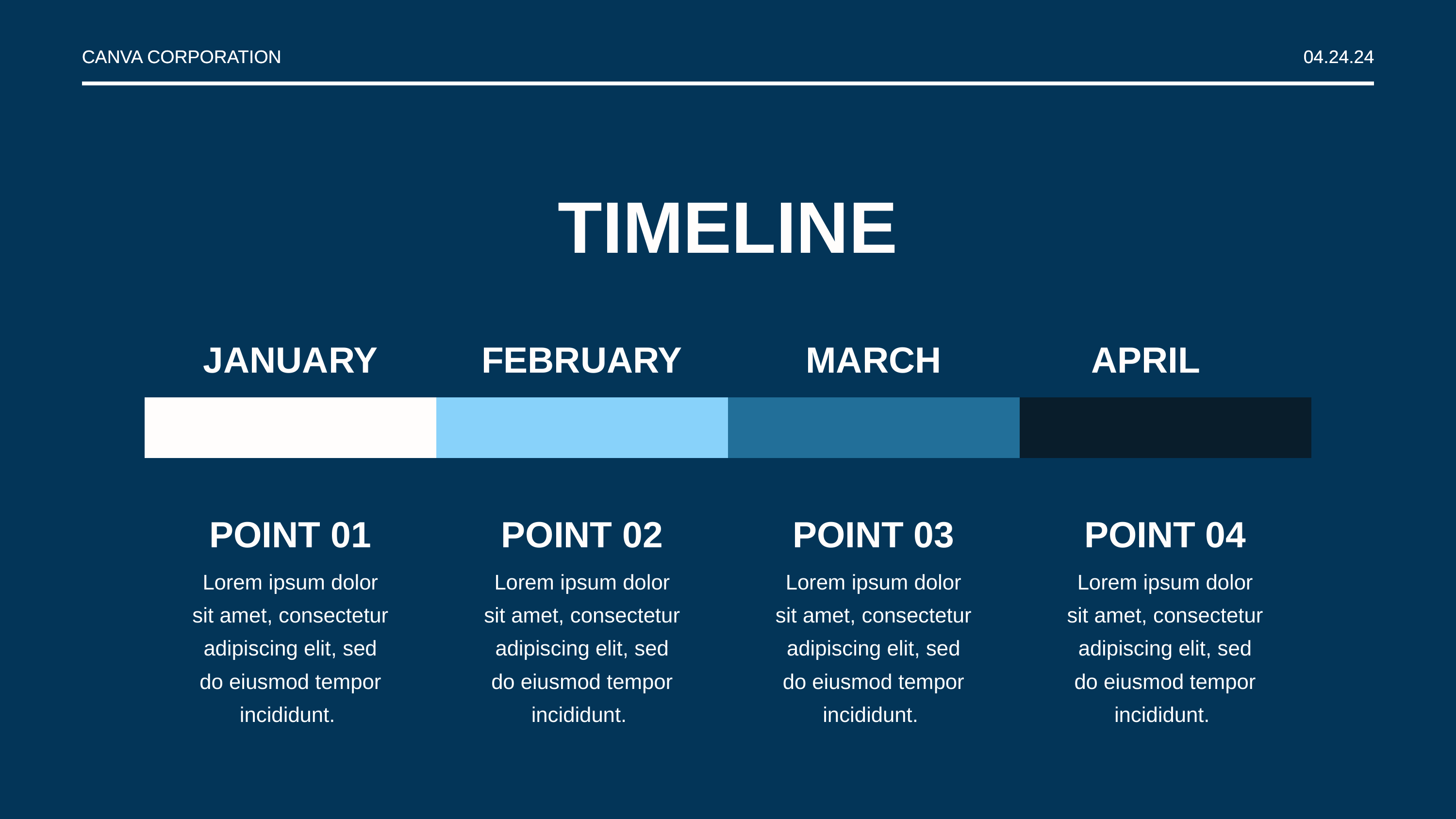

CANVA CORPORATION
04.24.24
TIMELINE
JANUARY
FEBRUARY
MARCH
APRIL

POINT 01
POINT 02
POINT 03
POINT 04
Lorem ipsum dolor sit amet, consectetur adipiscing elit, sed do eiusmod tempor incididunt.
Lorem ipsum dolor sit amet, consectetur adipiscing elit, sed do eiusmod tempor incididunt.
Lorem ipsum dolor sit amet, consectetur adipiscing elit, sed do eiusmod tempor incididunt.
Lorem ipsum dolor sit amet, consectetur adipiscing elit, sed do eiusmod tempor incididunt.